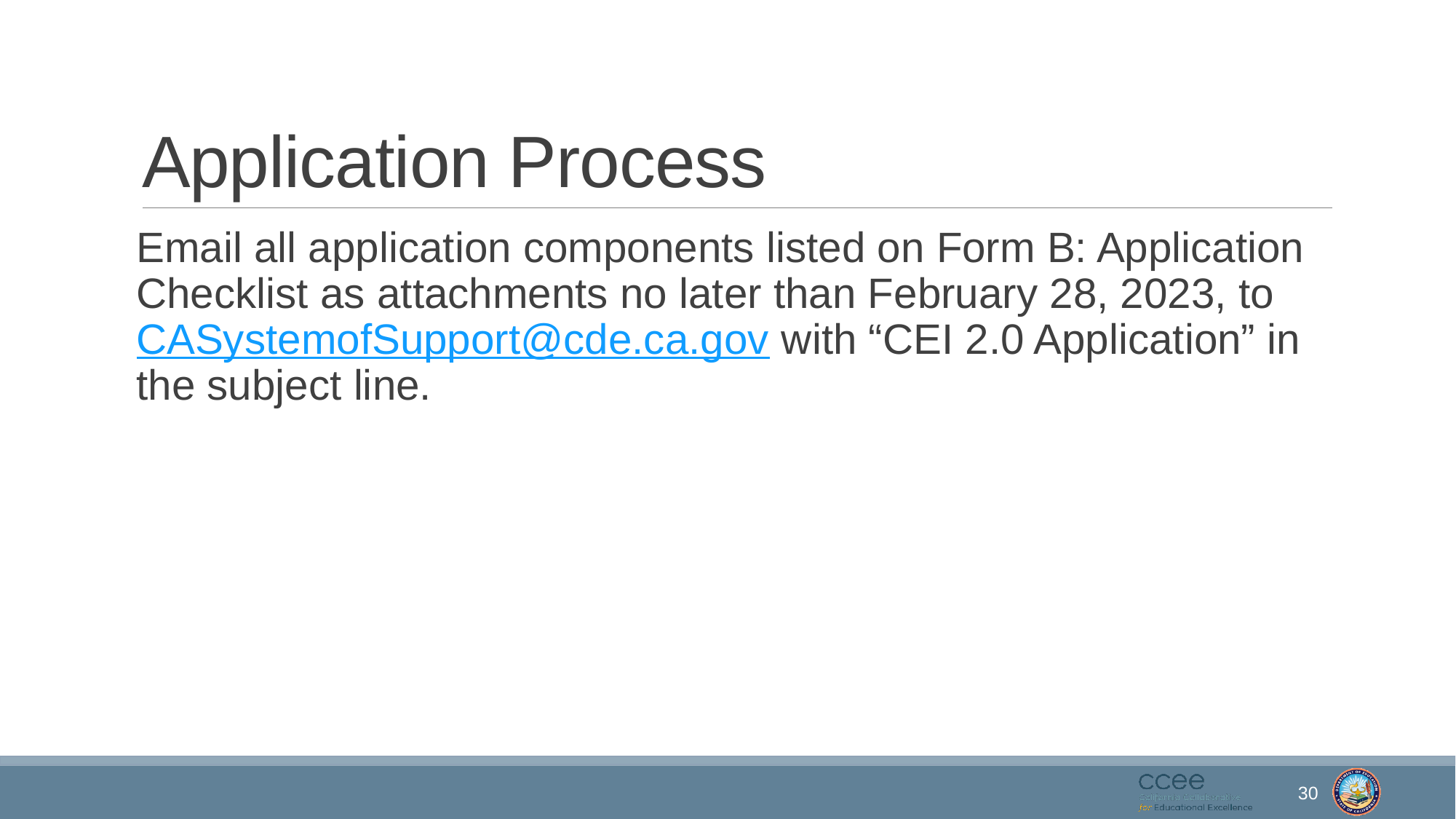

# Application Process
Email all application components listed on Form B: Application Checklist as attachments no later than February 28, 2023, to CASystemofSupport@cde.ca.gov with “CEI 2.0 Application” in the subject line.

30